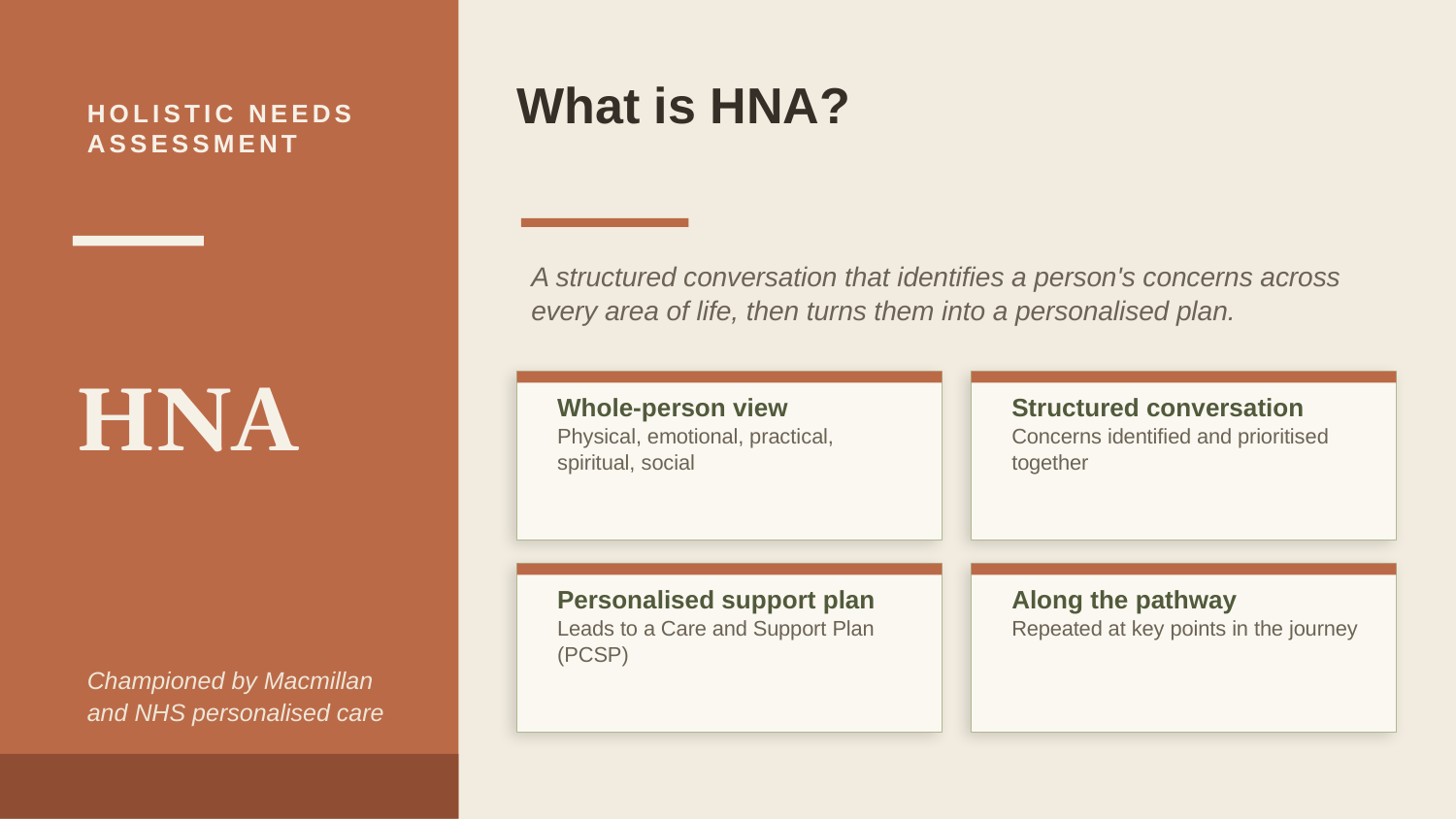

What is HNA?
HOLISTIC NEEDS ASSESSMENT

A structured conversation that identifies a person's concerns across every area of life, then turns them into a personalised plan.
HNA

Whole-person view
Physical, emotional, practical, spiritual, social
Structured conversation
Concerns identified and prioritised together

Personalised support plan
Leads to a Care and Support Plan (PCSP)
Along the pathway
Repeated at key points in the journey
Championed by Macmillan and NHS personalised care